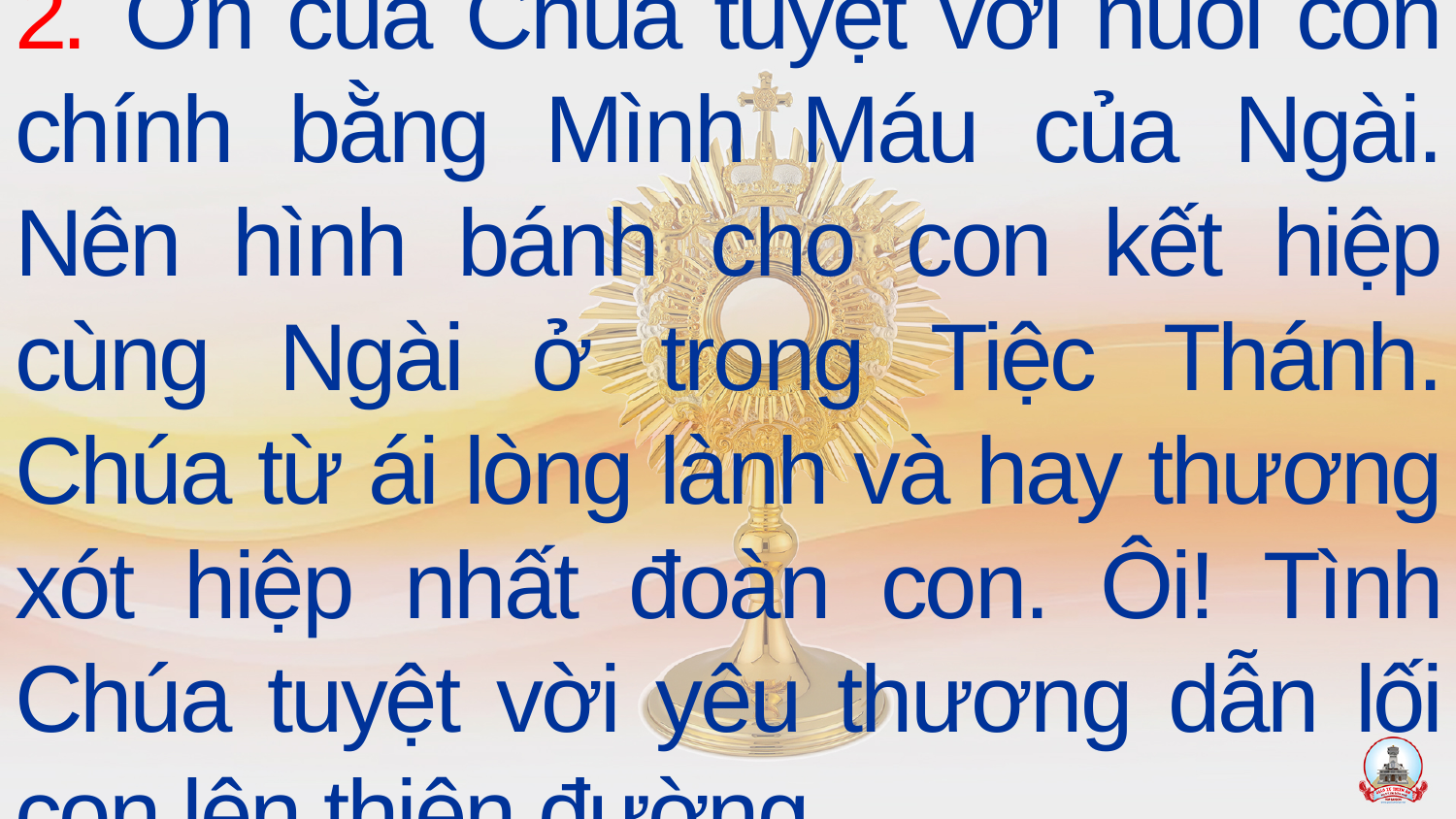

2. Ơn của Chúa tuyệt vời nuôi con chính bằng Mình Máu của Ngài. Nên hình bánh cho con kết hiệp cùng Ngài ở trong Tiệc Thánh. Chúa từ ái lòng lành và hay thương xót hiệp nhất đoàn con. Ôi! Tình Chúa tuyệt vời yêu thương dẫn lối con lên thiên đường.